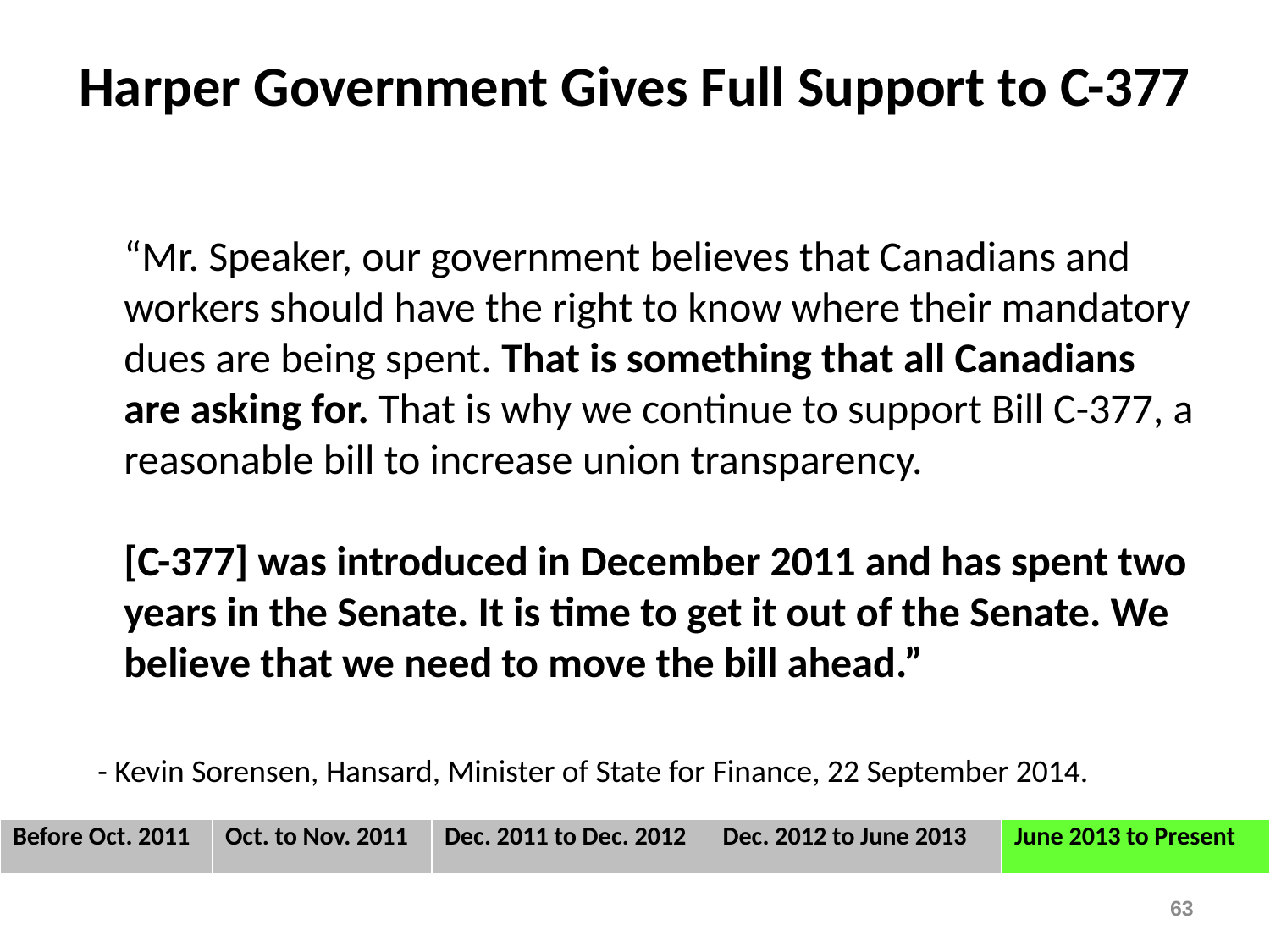

# Harper Government Gives Full Support to C-377
“Mr. Speaker, our government believes that Canadians and workers should have the right to know where their mandatory dues are being spent. That is something that all Canadians are asking for. That is why we continue to support Bill C-377, a reasonable bill to increase union transparency.

[C-377] was introduced in December 2011 and has spent two years in the Senate. It is time to get it out of the Senate. We believe that we need to move the bill ahead.”

   - Kevin Sorensen, Hansard, Minister of State for Finance, 22 September 2014.

| Before Oct. 2011 | Oct. to Nov. 2011 | Dec. 2011 to Dec. 2012 | Dec. 2012 to June 2013 | June 2013 to Present |
| --- | --- | --- | --- | --- |
63